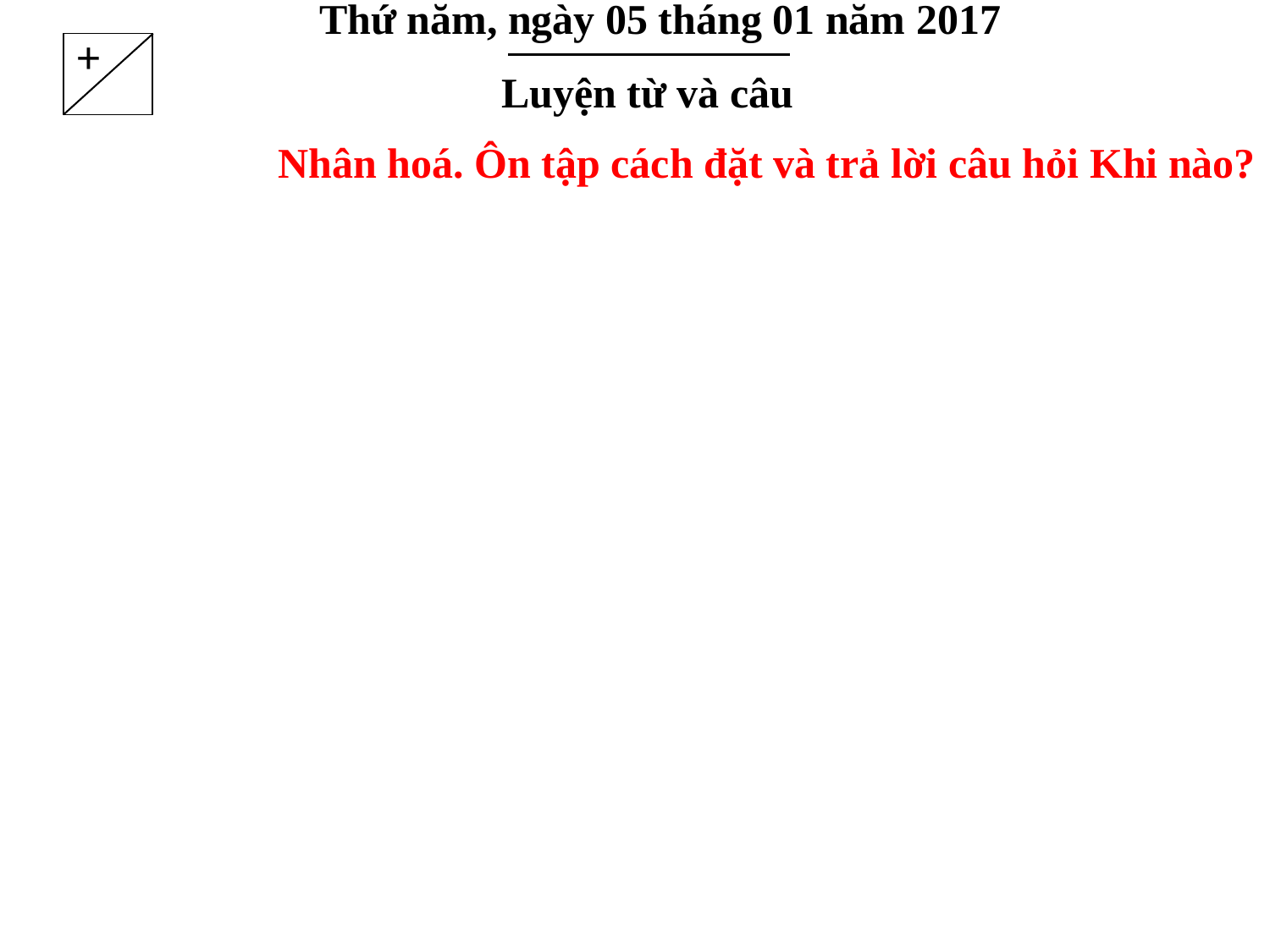

Thứ năm, ngày 05 tháng 01 năm 2017
+

Luyện từ và câu
Nhân hoá. Ôn tập cách đặt và trả lời câu hỏi Khi nào?